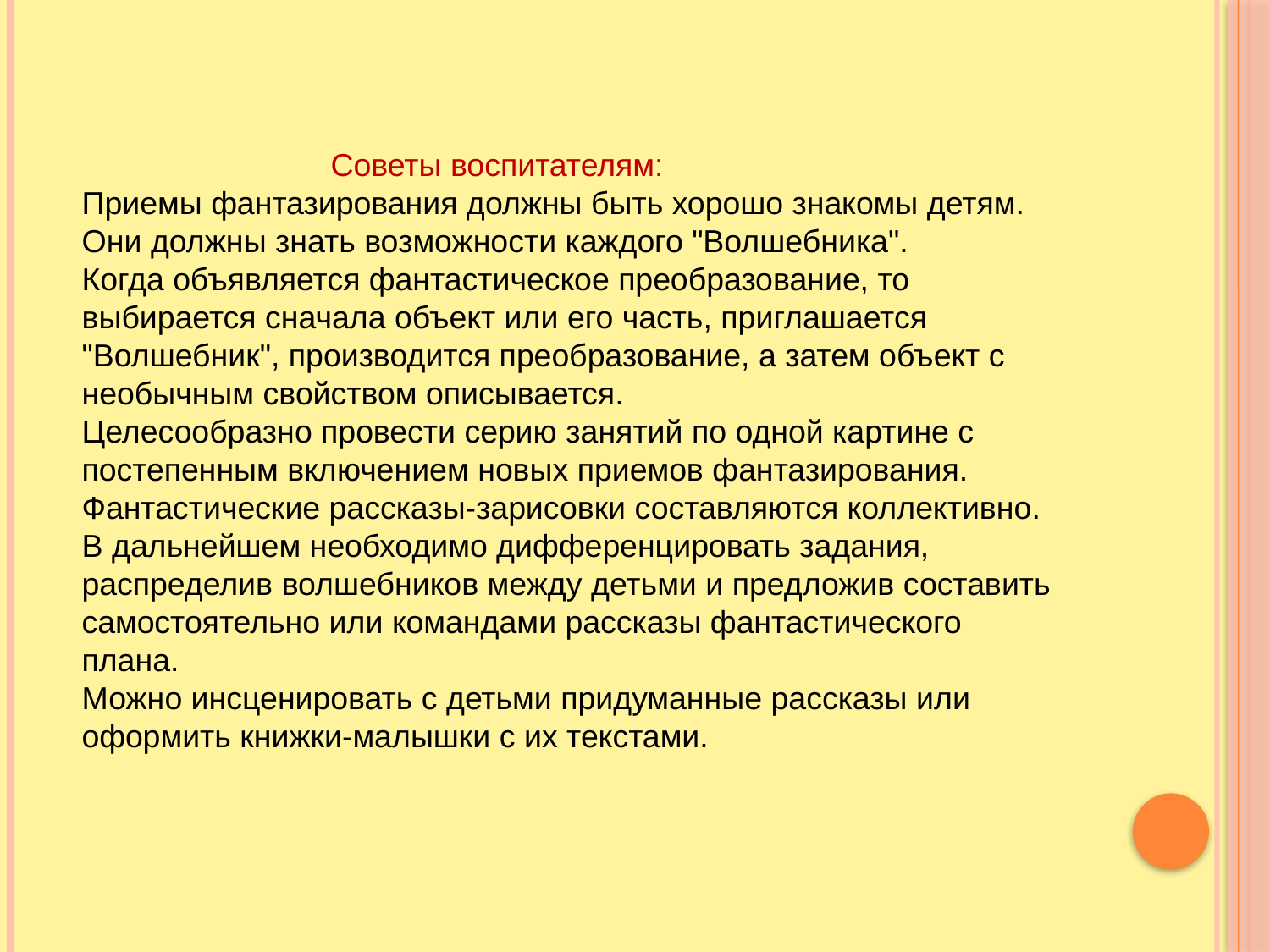

Советы воспитателям:
Приемы фантазирования должны быть хорошо знакомы детям. Они должны знать возможности каждого "Волшебника".
Когда объявляется фантастическое преобразование, то выбирается сначала объект или его часть, приглашается "Волшебник", производится преобразование, а затем объект с необычным свойством описывается.
Целесообразно провести серию занятий по одной картине с постепенным включением новых приемов фантазирования. Фантастические рассказы-зарисовки составляются коллективно.
В дальнейшем необходимо дифференцировать задания, распределив волшебников между детьми и предложив составить самостоятельно или командами рассказы фантастического плана.
Можно инсценировать с детьми придуманные рассказы или оформить книжки-малышки с их текстами.